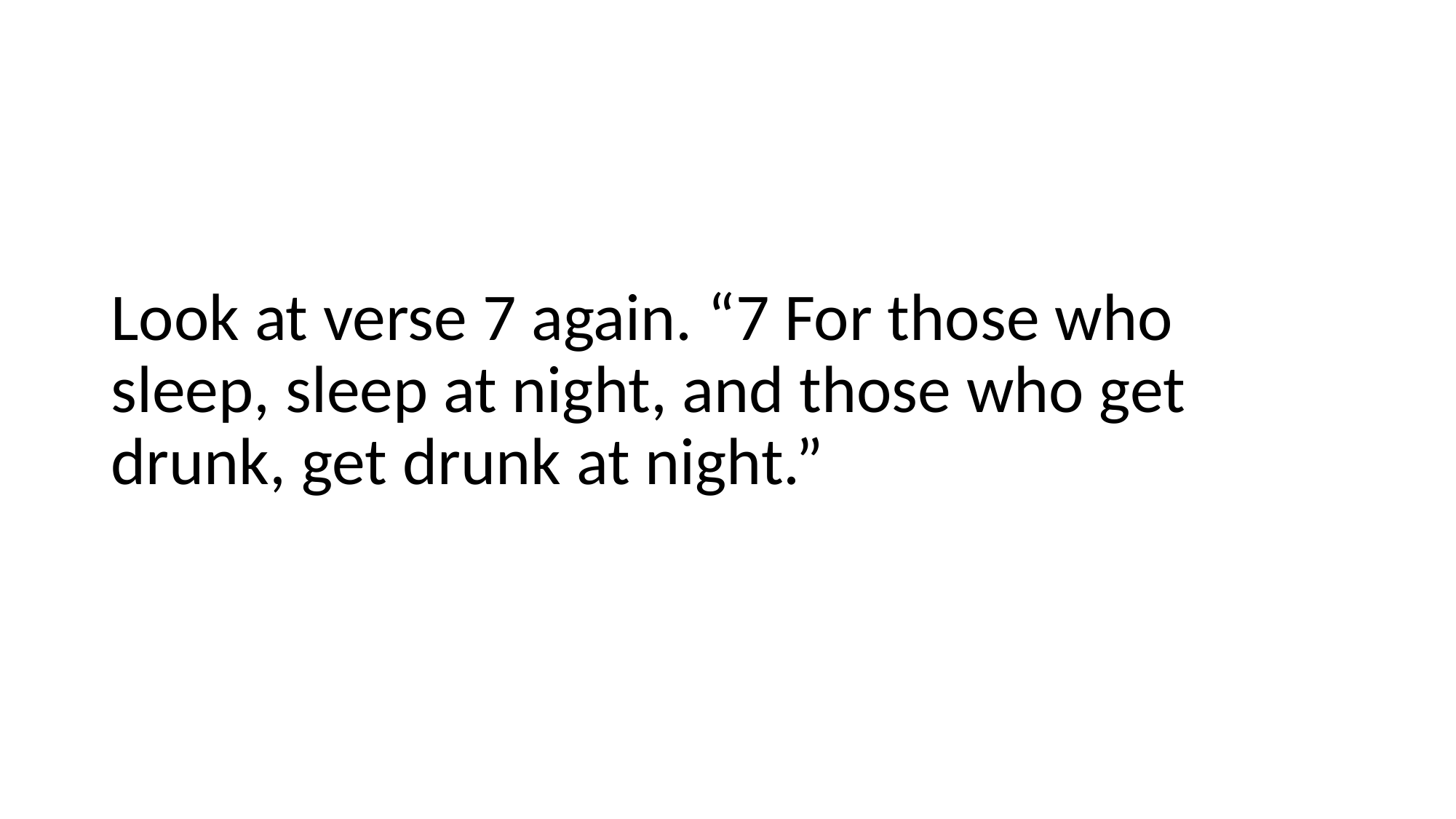

# Look at verse 7 again. “7 For those who sleep, sleep at night, and those who get drunk, get drunk at night.”